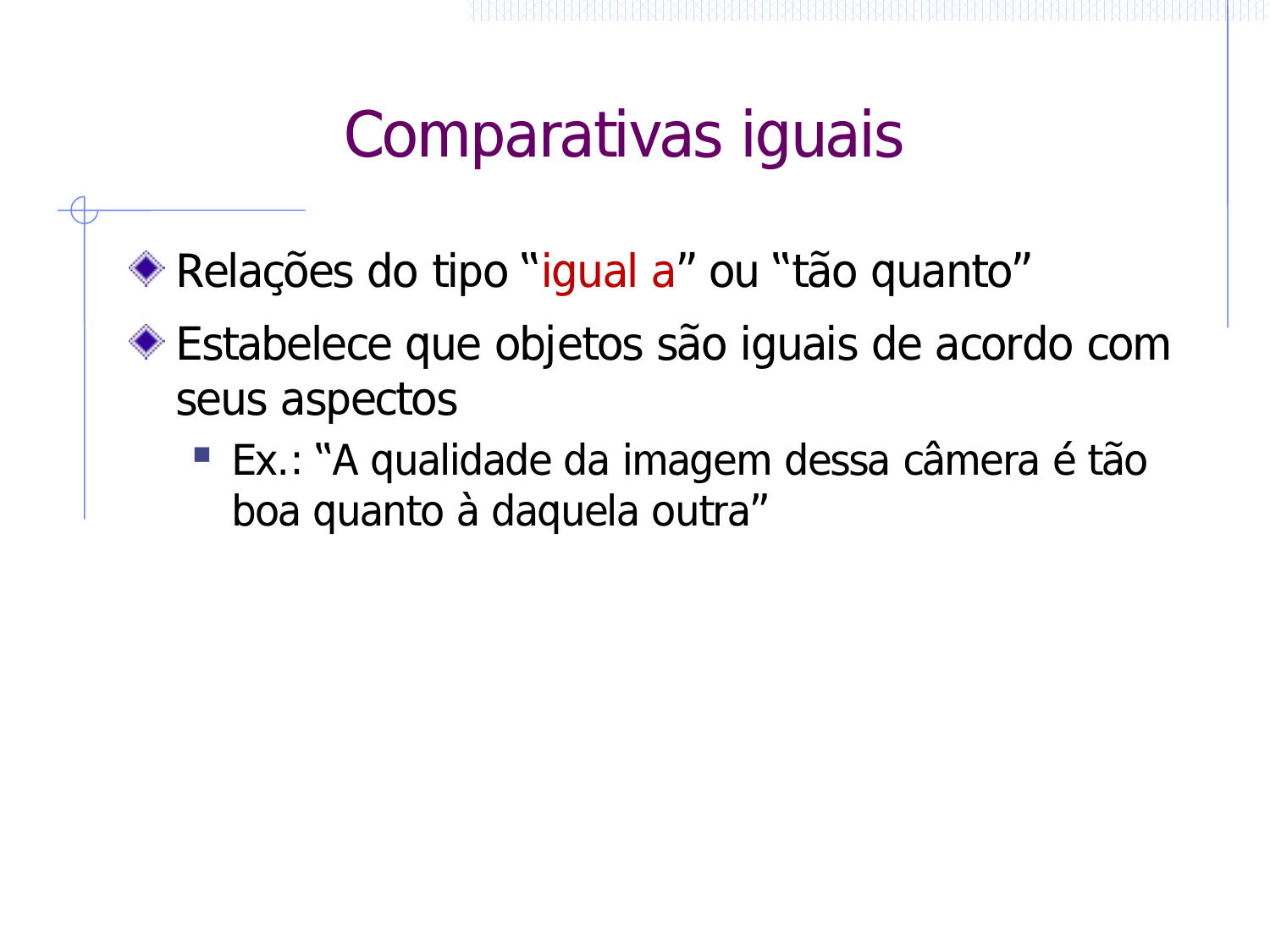

# Comparativas iguais
Relações do tipo “igual a” ou “tão quanto”
Estabelece que objetos são iguais de acordo com seus aspectos
Ex.: “A qualidade da imagem dessa câmera é tão boa quanto à daquela outra”